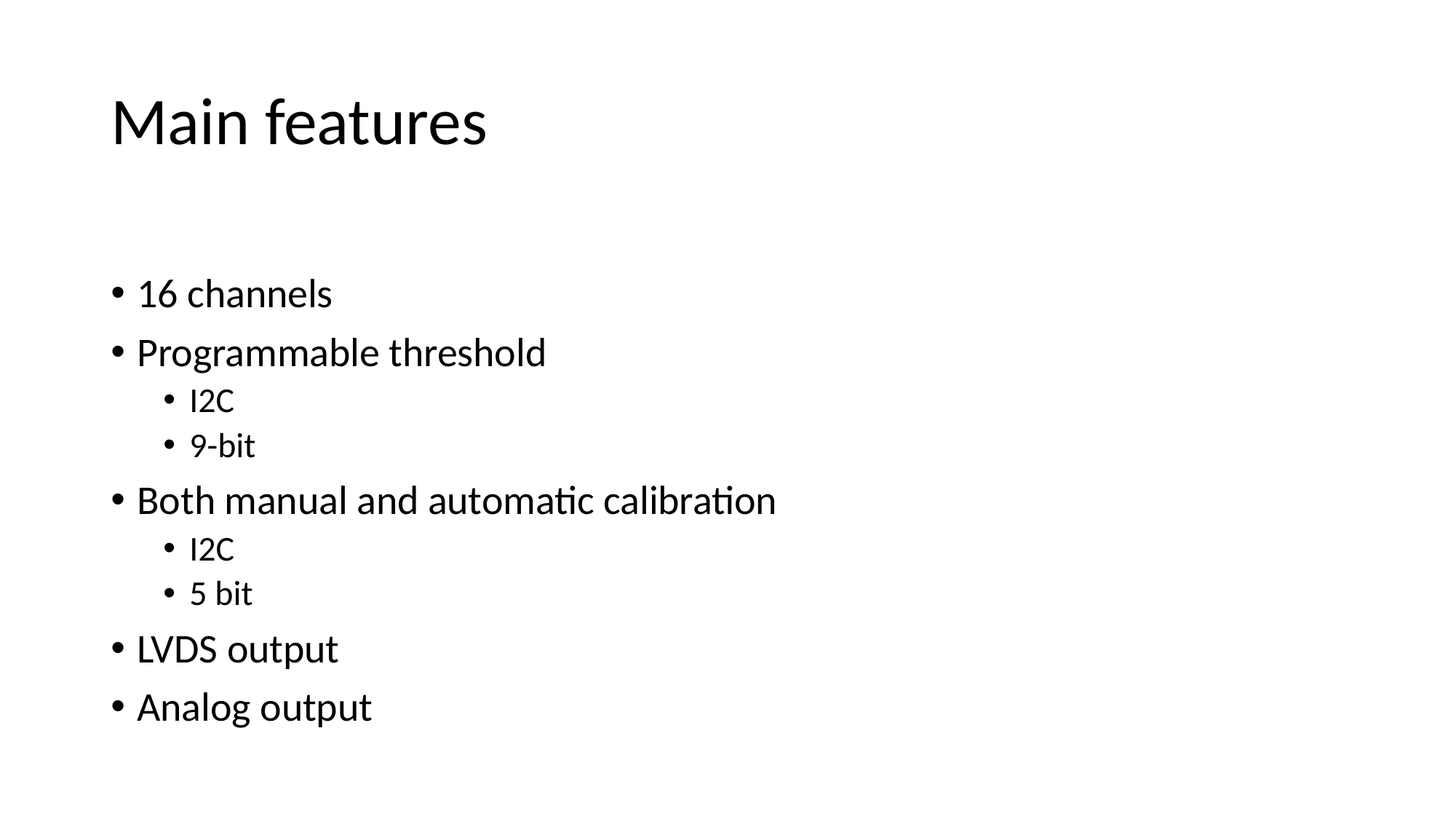

# Main features
16 channels
Programmable threshold
I2C
9-bit
Both manual and automatic calibration
I2C
5 bit
LVDS output
Analog output